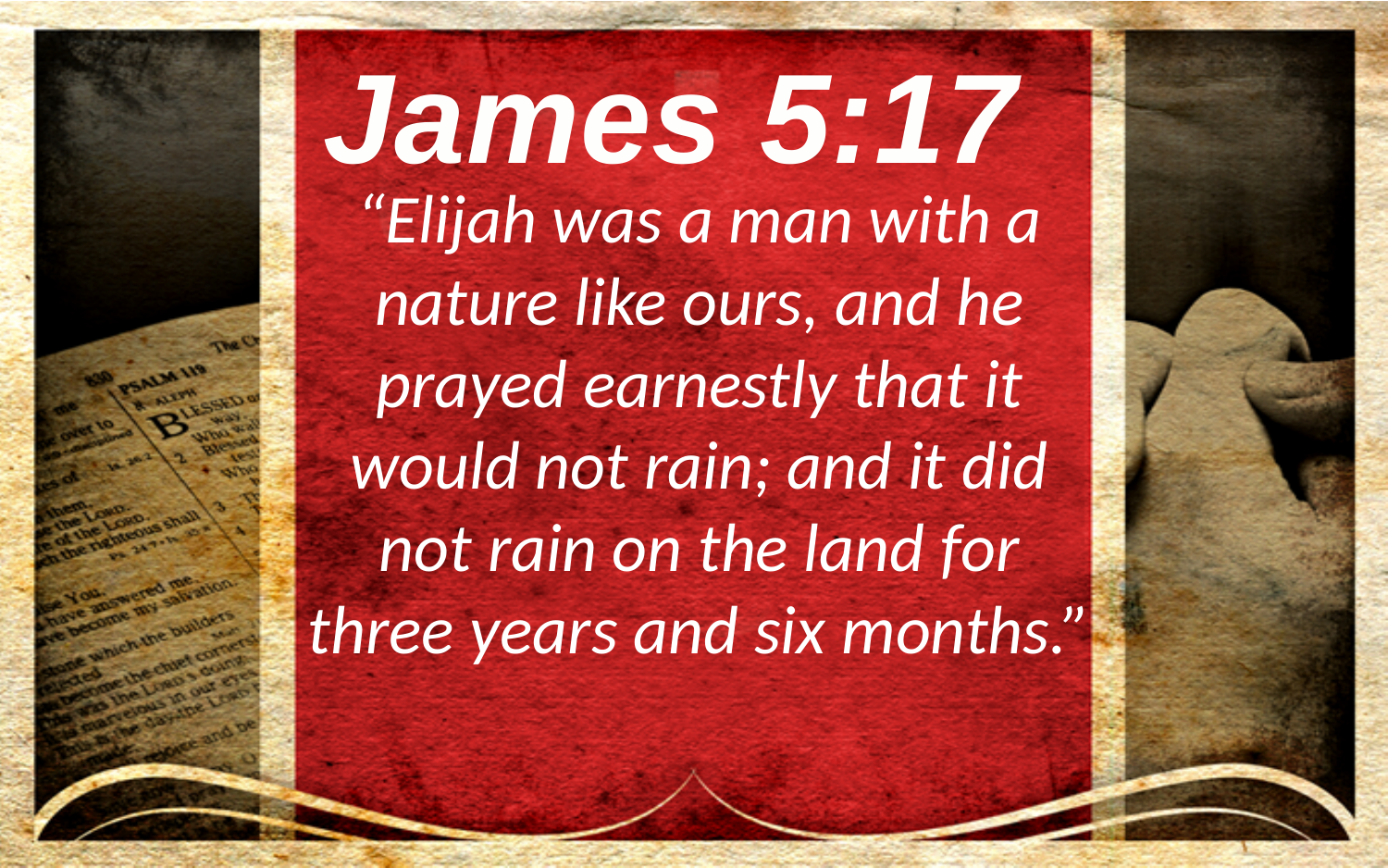

James 5:17
“Elijah was a man with a nature like ours, and he prayed earnestly that it would not rain; and it did not rain on the land for three years and six months.”